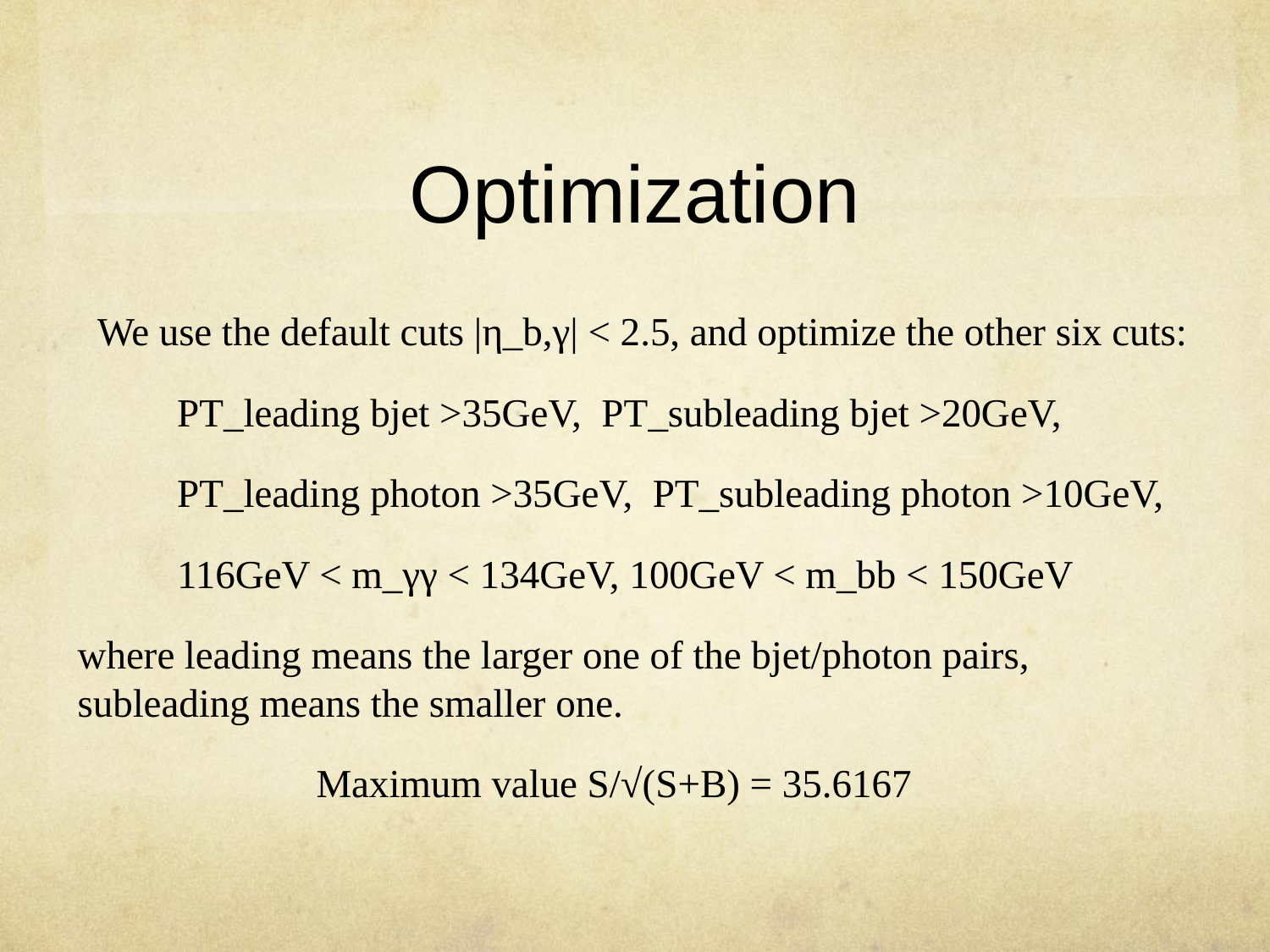

# Optimization
  We use the default cuts |η_b,γ| < 2.5, and optimize the other six cuts:
          PT_leading bjet >35GeV,  PT_subleading bjet >20GeV,
          PT_leading photon >35GeV,  PT_subleading photon >10GeV,
          116GeV < m_γγ < 134GeV, 100GeV < m_bb < 150GeV
where leading means the larger one of the bjet/photon pairs, subleading means the smaller one.
                        Maximum value S/√(S+B) = 35.6167